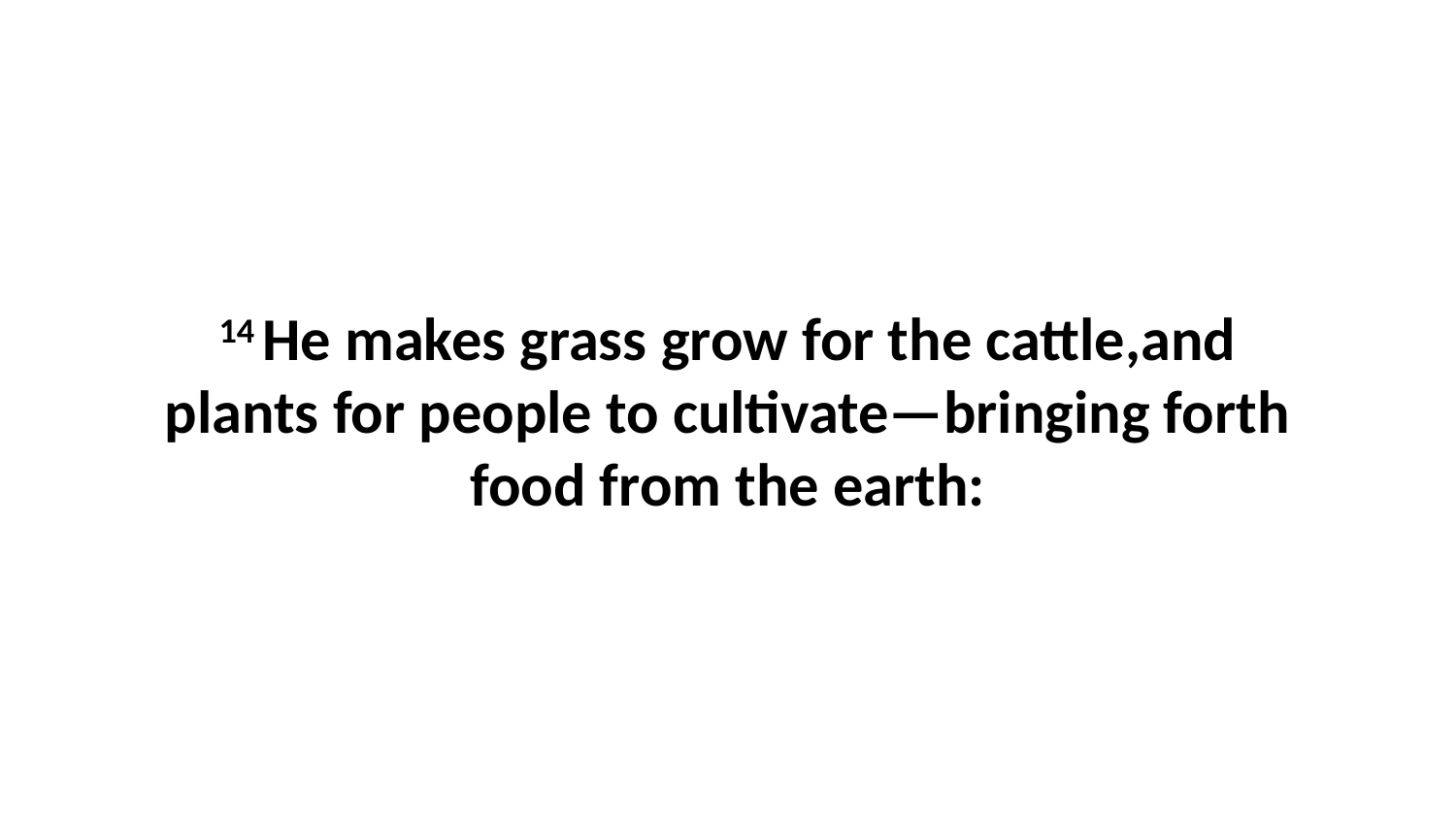

14 He makes grass grow for the cattle,and plants for people to cultivate—bringing forth food from the earth: